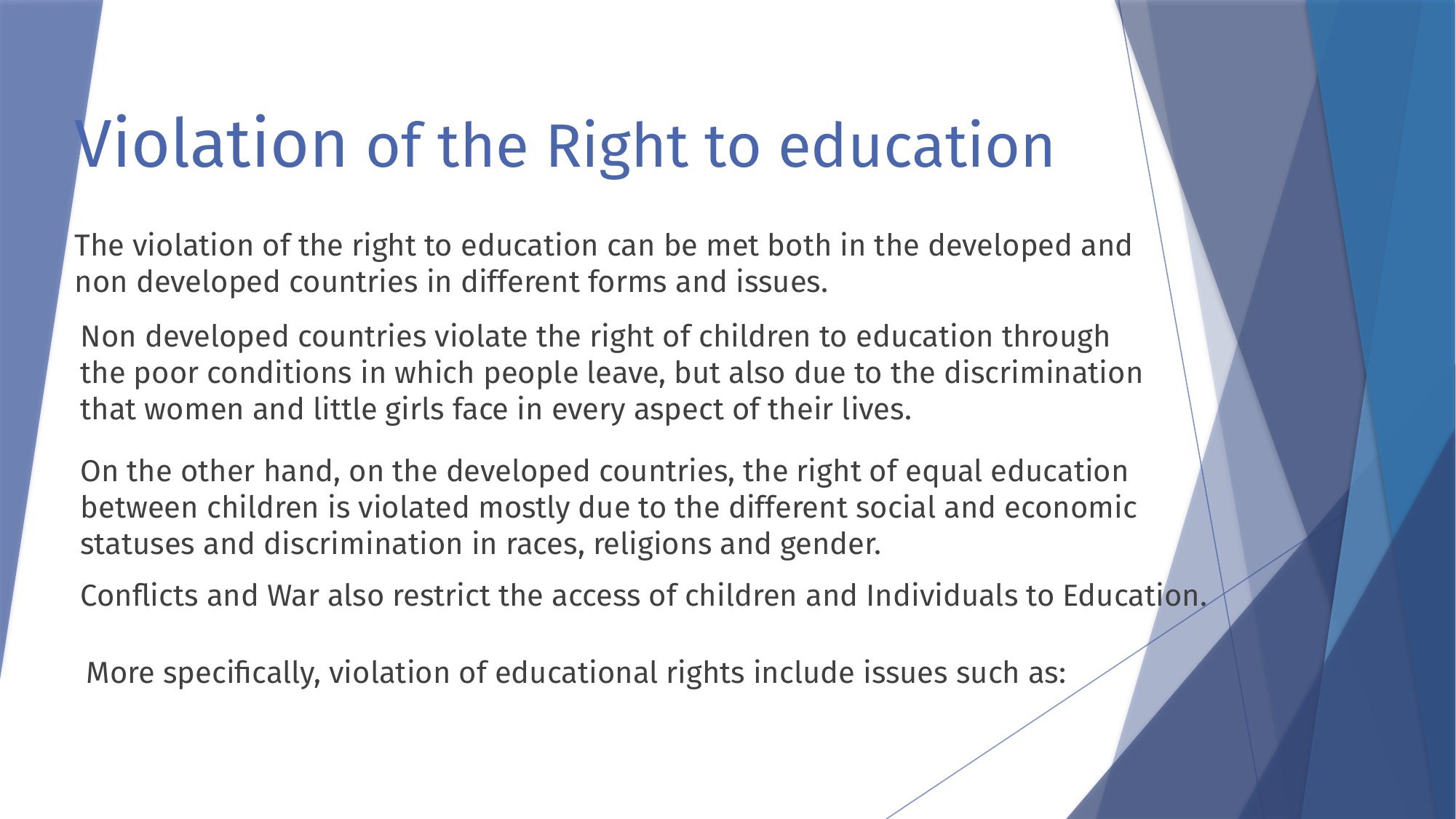

# Violation of the Right to education
The violation of the right to education can be met both in the developed and non developed countries in different forms and issues.
Non developed countries violate the right of children to education through the poor conditions in which people leave, but also due to the discrimination that women and little girls face in every aspect of their lives.
On the other hand, on the developed countries, the right of equal education between children is violated mostly due to the different social and economic statuses and discrimination in races, religions and gender.
Conflicts and War also restrict the access of children and Individuals to Education.

More specifically, violation of educational rights include issues such as: